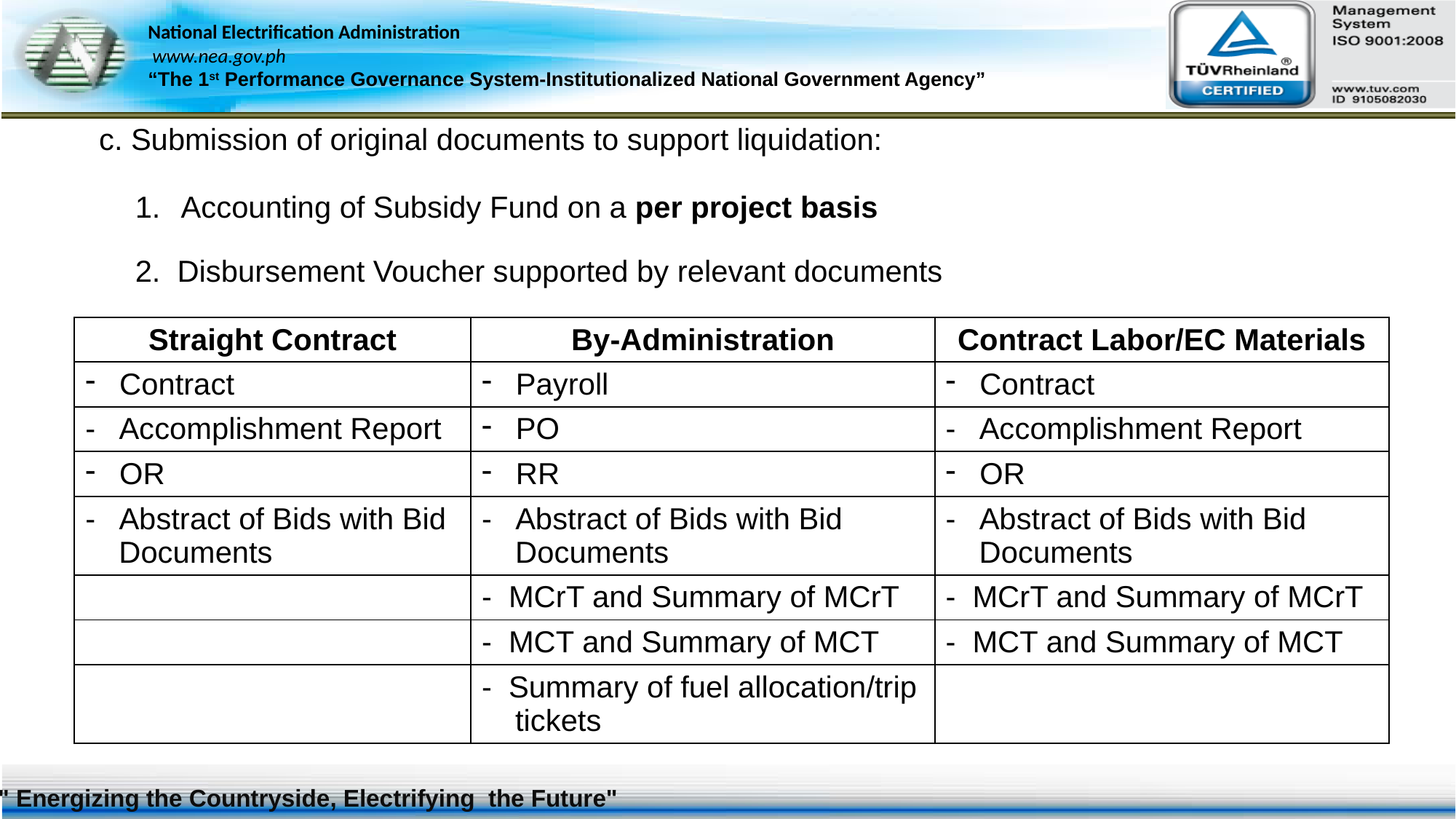

c. Submission of original documents to support liquidation:

Accounting of Subsidy Fund on a per project basis

2.  Disbursement Voucher supported by relevant documents
| Straight Contract | By-Administration | Contract Labor/EC Materials |
| --- | --- | --- |
| Contract | Payroll | Contract |
| - Accomplishment Report | PO | - Accomplishment Report |
| OR | RR | OR |
| - Abstract of Bids with Bid Documents | - Abstract of Bids with Bid Documents | - Abstract of Bids with Bid Documents |
|  | - MCrT and Summary of MCrT | - MCrT and Summary of MCrT |
|  | - MCT and Summary of MCT | - MCT and Summary of MCT |
|  | - Summary of fuel allocation/trip tickets |  |